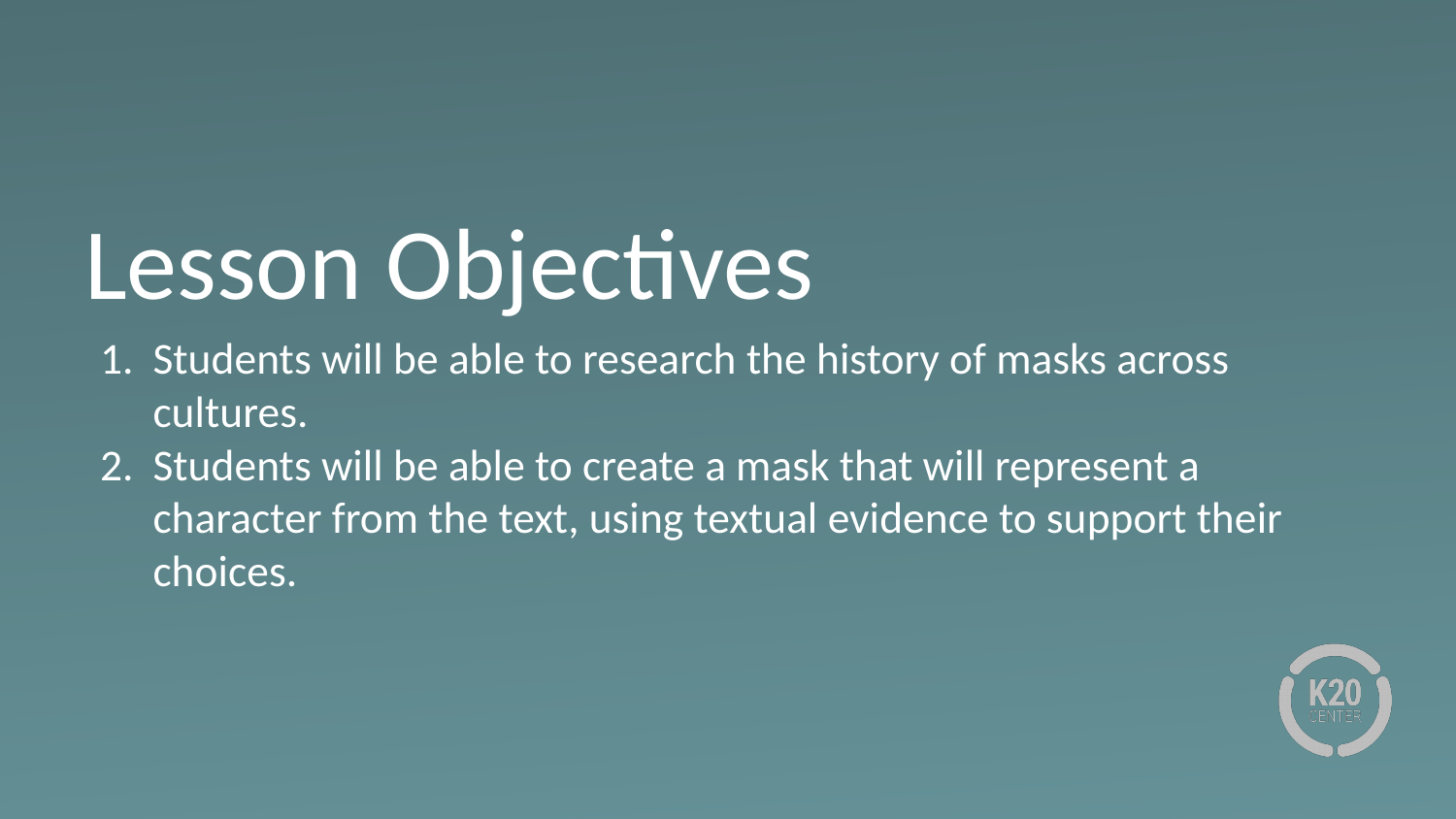

# Lesson Objectives
Students will be able to research the history of masks across cultures.
Students will be able to create a mask that will represent a character from the text, using textual evidence to support their choices.